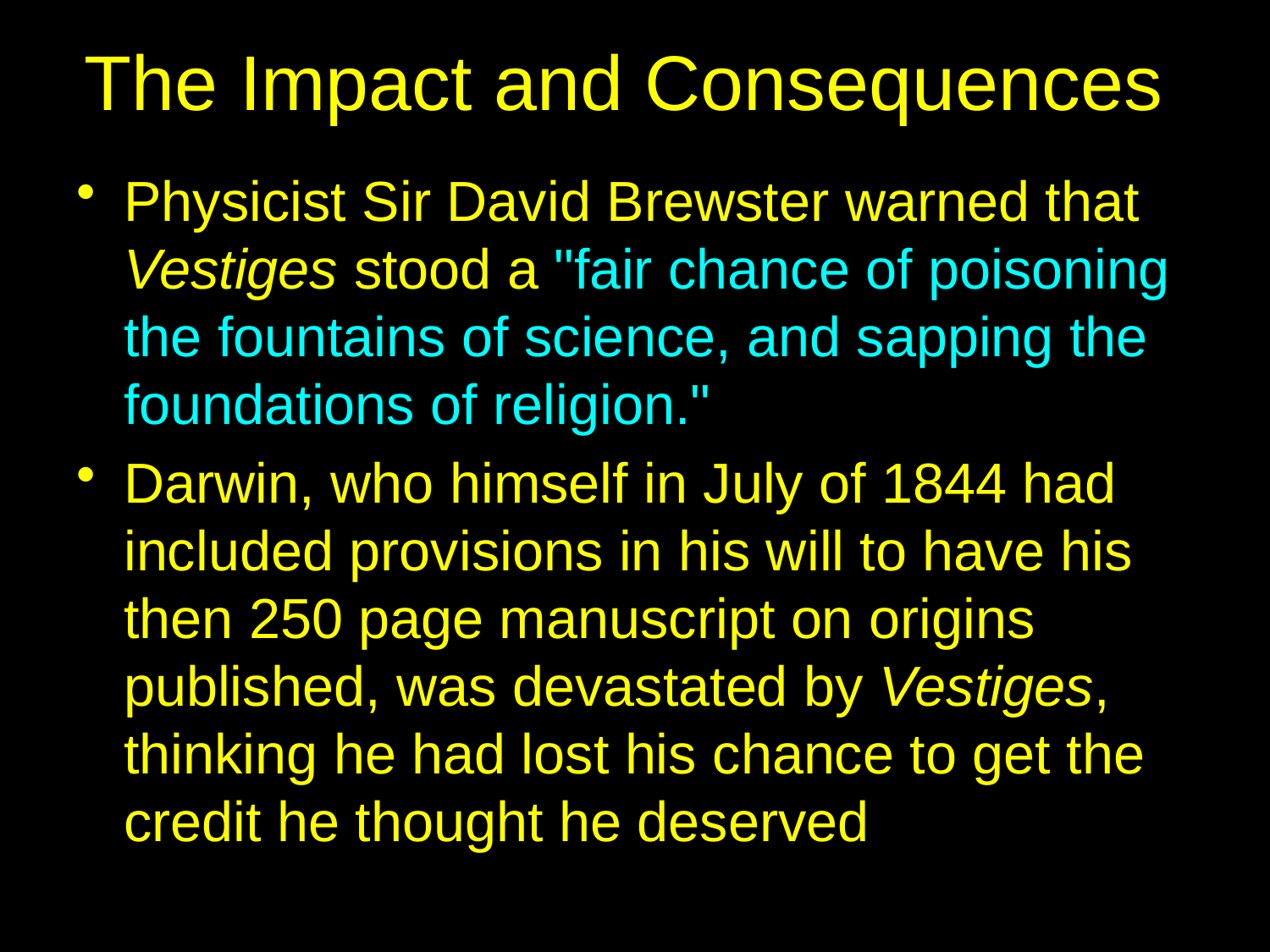

The Impact and Consequences
#
Physicist Sir David Brewster warned that Vestiges stood a "fair chance of poisoning the fountains of science, and sapping the foundations of religion."
Darwin, who himself in July of 1844 had included provisions in his will to have his then 250 page manuscript on origins published, was devastated by Vestiges, thinking he had lost his chance to get the credit he thought he deserved for ideas he presumed to be his own.